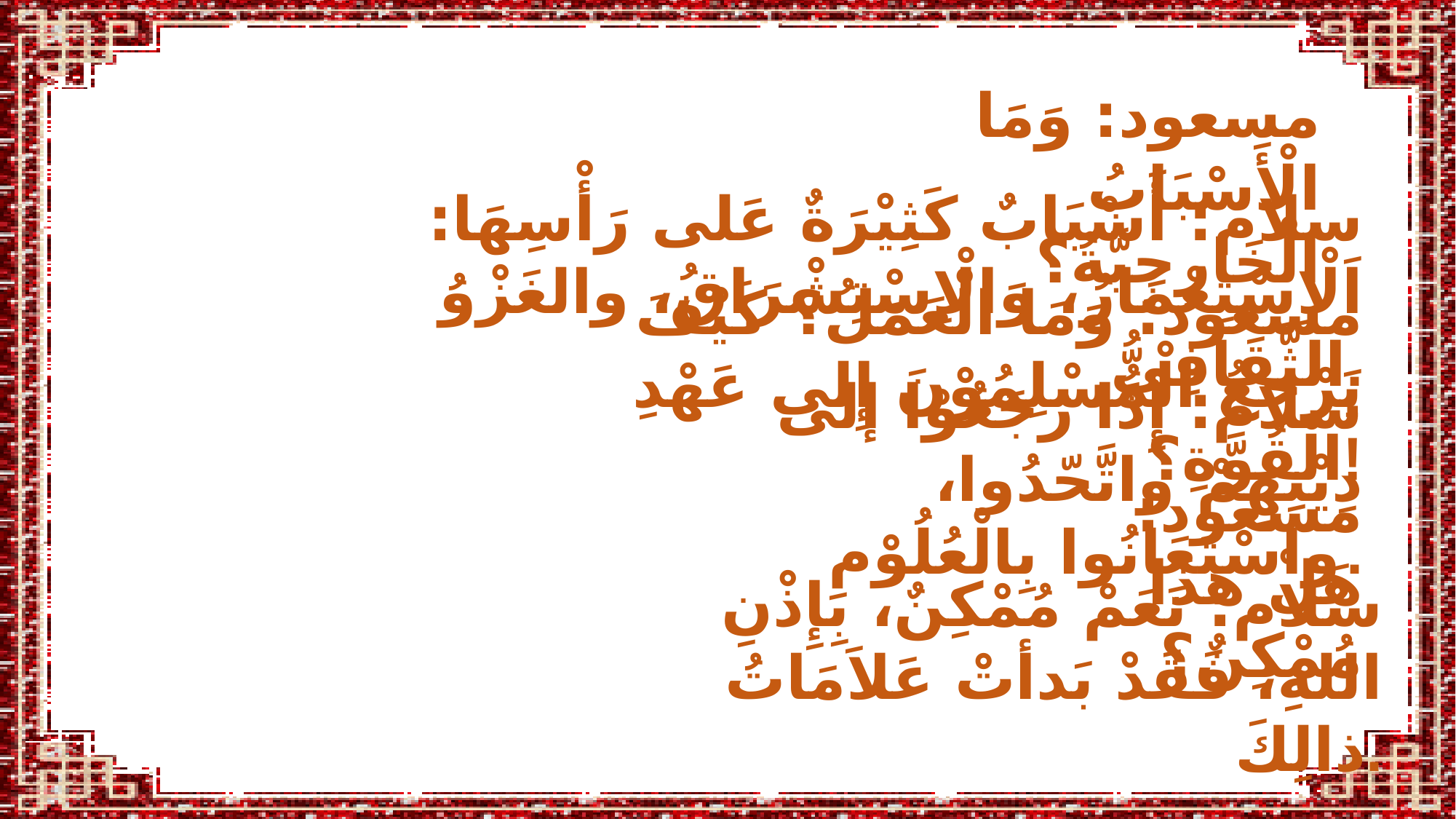

مسعود: وَمَا الْأَسْبَابُ الْخَارِجِيَّةُ؟
سلام: أَسْبَابٌ كَثِيْرَةٌ عَلى رَأْسِهَا: اَلْاِسْتِعْمَارُ، وَالْاِسْتِشْرَاقُ، والغَزْوُ الثَّقَافِيُّ.
مسعود: وَمَا الْعَمَلُ؟ كَيْفَ يَرْجِعُ الْمُسْلِمُوْنَ إِلى عَهْدِ الْقُوَّةِ؟!
سلام: إِذَا رَجَعُوْا إلى دِيْنِهِمْ واتَّحّدُوا، واسْتَعَانُوا بِالْعُلُوْمِ.
مسعود: هَلْ هذَا مُمْكِنٌ؟
سلام: نَعَمْ مُمْكِنٌ، بِإِذْنِ اللهِ، فَقَدْ بَدأتْ عَلاَمَاتُ ذالِكَ.